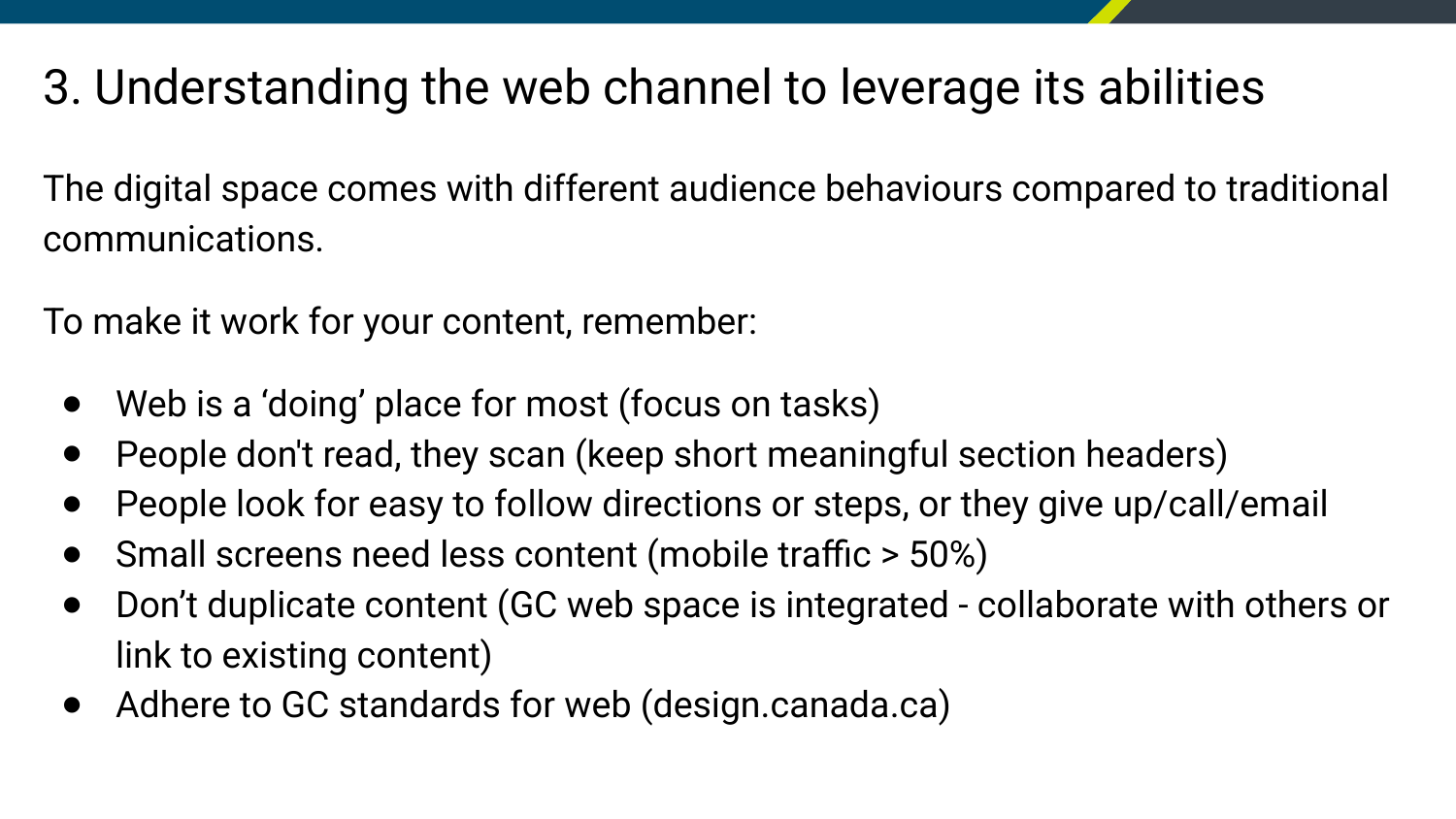

# 3. Understanding the web channel to leverage its abilities
The digital space comes with different audience behaviours compared to traditional communications.
To make it work for your content, remember:
Web is a ‘doing’ place for most (focus on tasks)
People don't read, they scan (keep short meaningful section headers)
People look for easy to follow directions or steps, or they give up/call/email
Small screens need less content (mobile traffic > 50%)
Don’t duplicate content (GC web space is integrated - collaborate with others or link to existing content)
Adhere to GC standards for web (design.canada.ca)